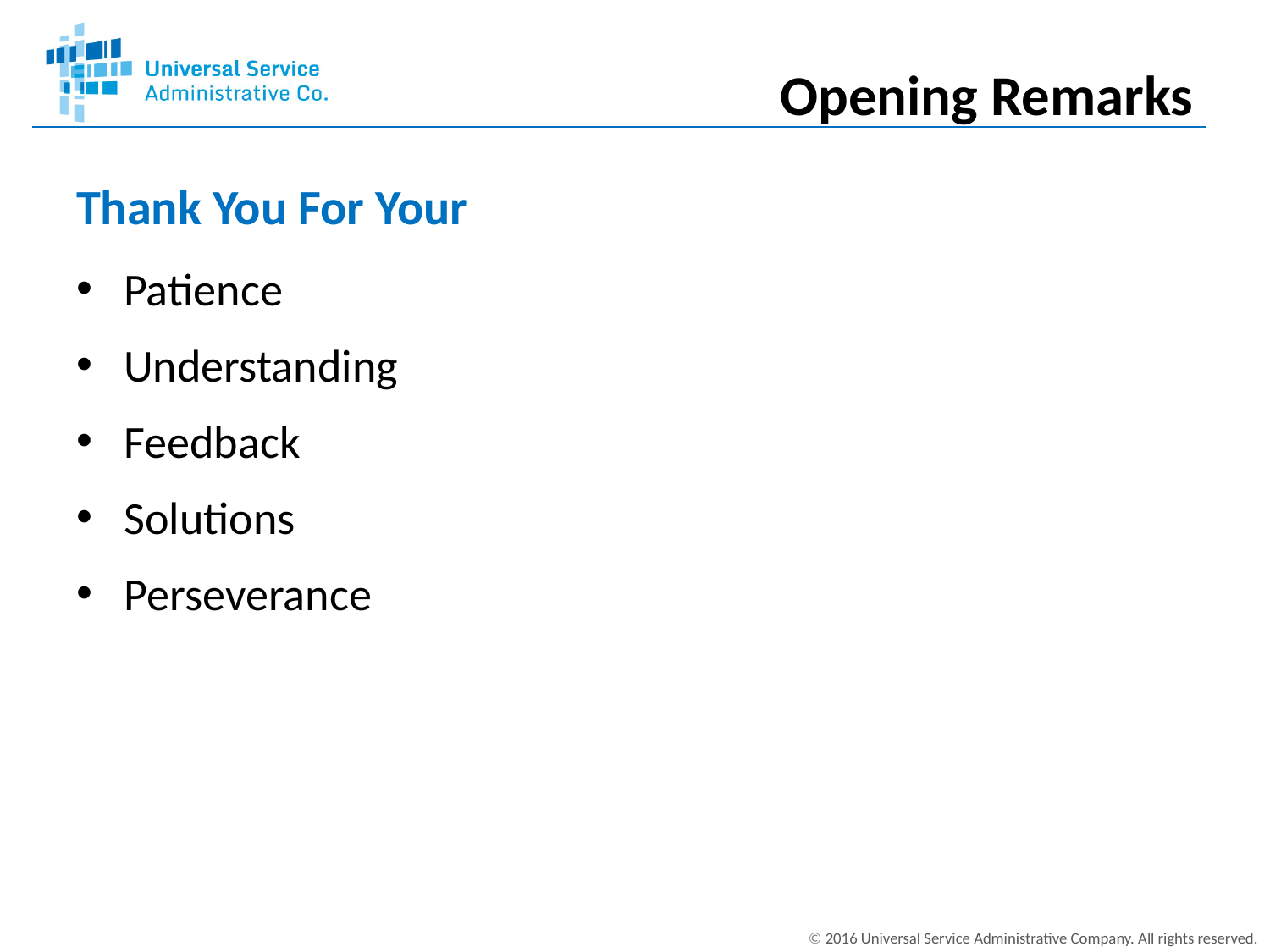

Opening Remarks
# Thank You For Your
Patience
Understanding
Feedback
Solutions
Perseverance